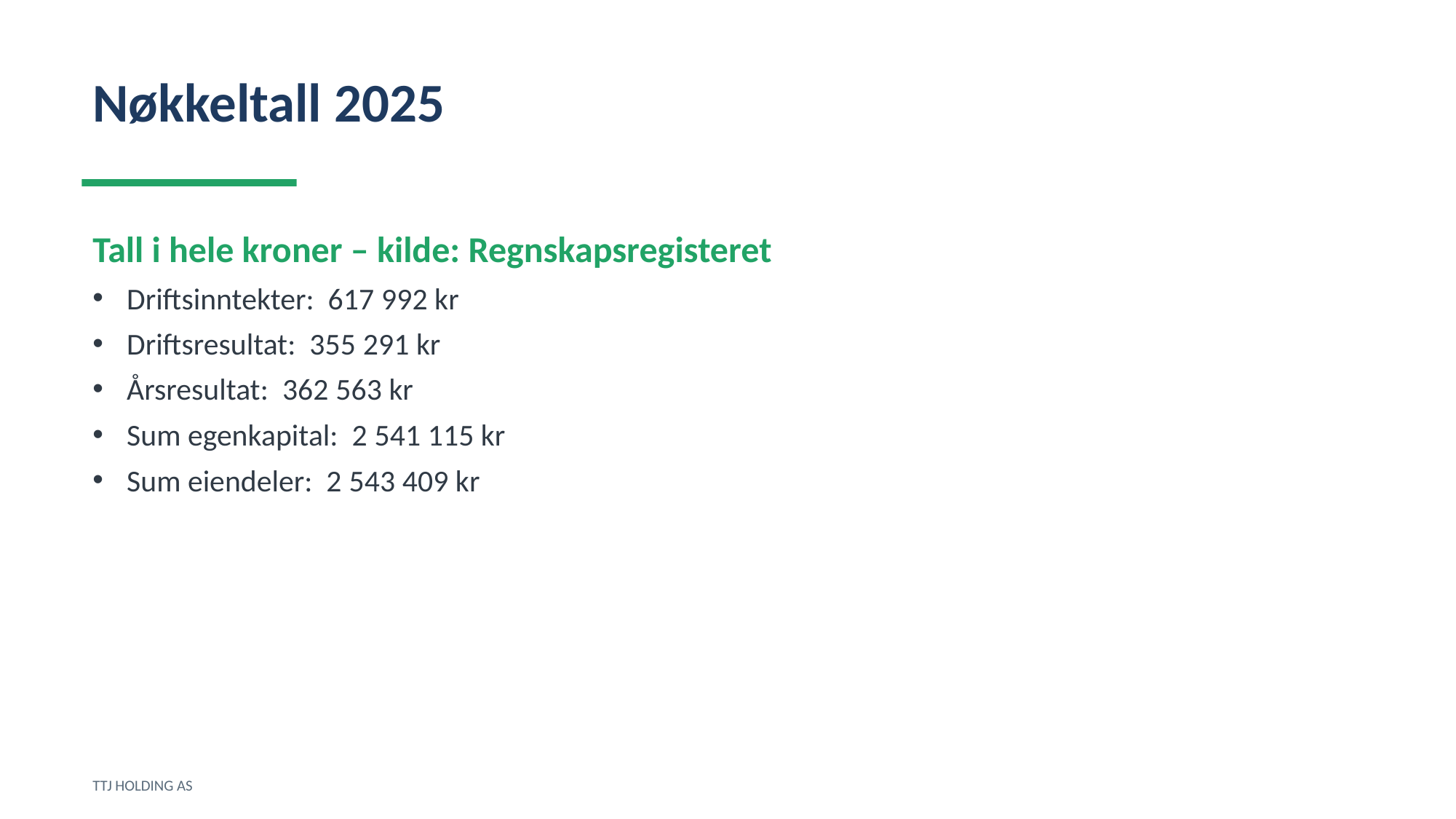

Nøkkeltall 2025

Tall i hele kroner – kilde: Regnskapsregisteret
Driftsinntekter:  617 992 kr
Driftsresultat:  355 291 kr
Årsresultat:  362 563 kr
Sum egenkapital:  2 541 115 kr
Sum eiendeler:  2 543 409 kr
TTJ HOLDING AS